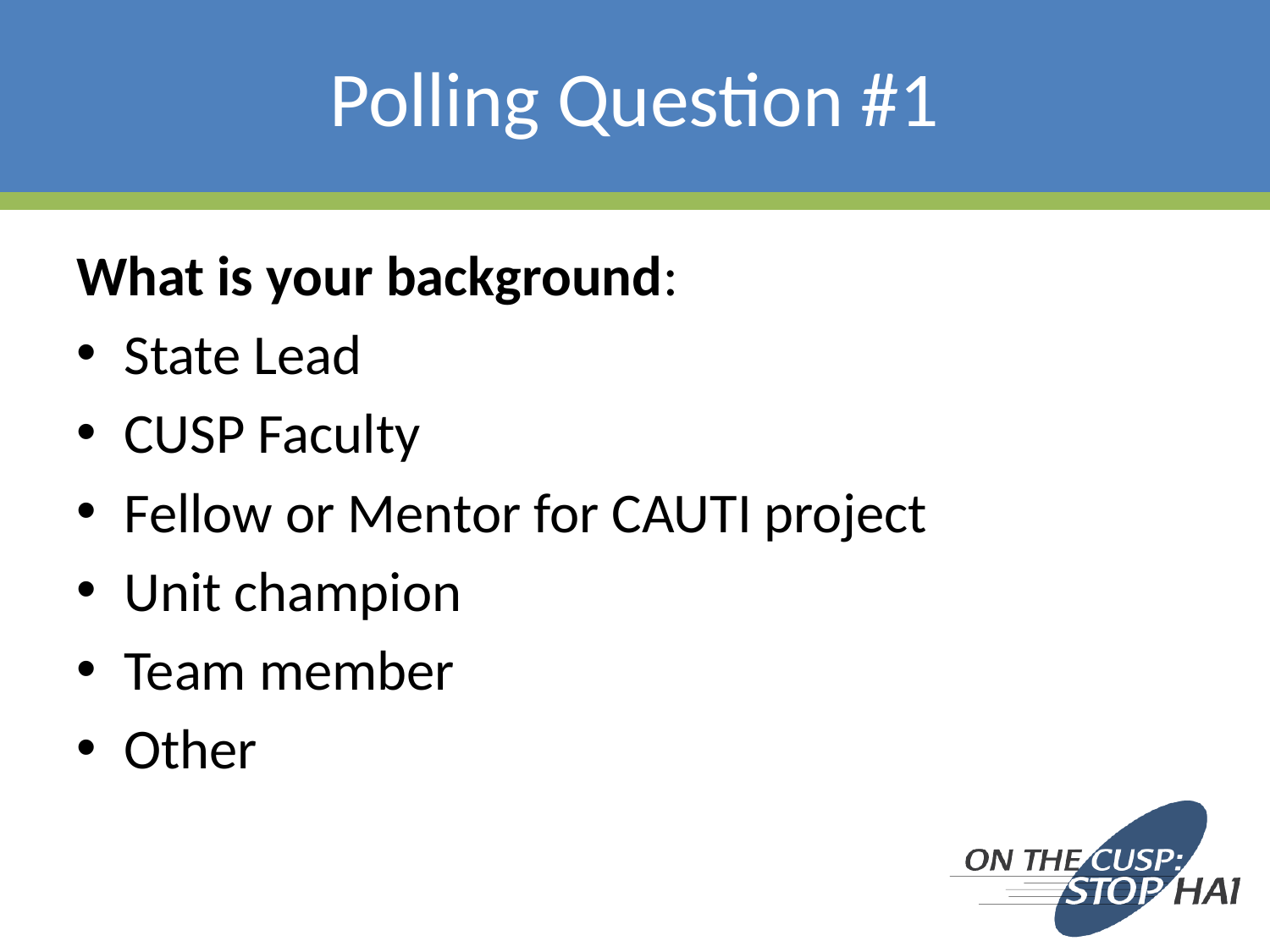

# Polling Question #1
What is your background:
State Lead
CUSP Faculty
Fellow or Mentor for CAUTI project
Unit champion
Team member
Other